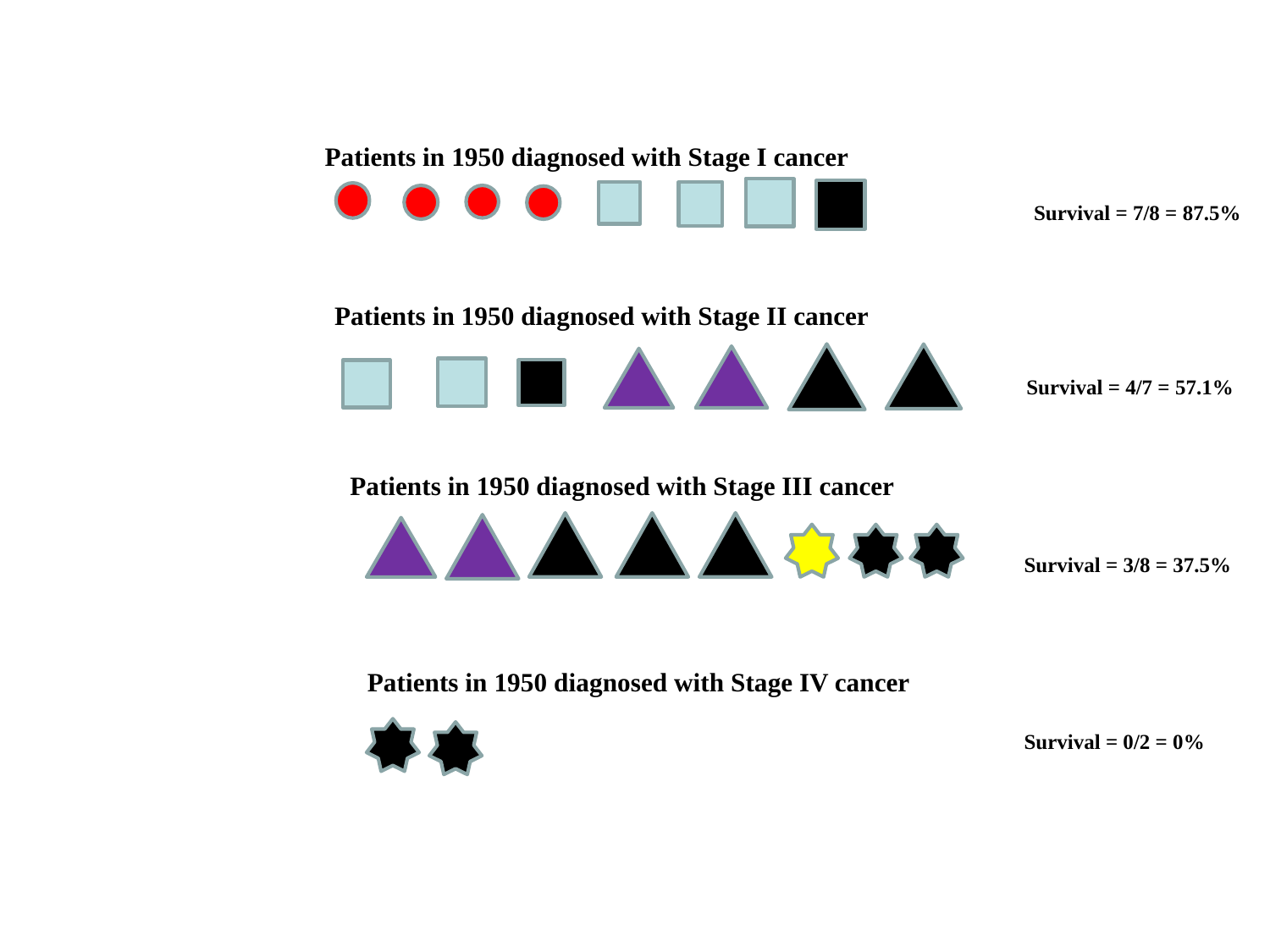

Patients in 1950 diagnosed with Stage I cancer

               Survival = 7/8 = 87.5%
Patients in 1950 diagnosed with Stage II cancer

Survival = 4/7 = 57.1%

Patients in 1950 diagnosed with Stage III cancer

Survival = 3/8 = 37.5%

Patients in 1950 diagnosed with Stage IV cancer

Survival = 0/2 = 0%